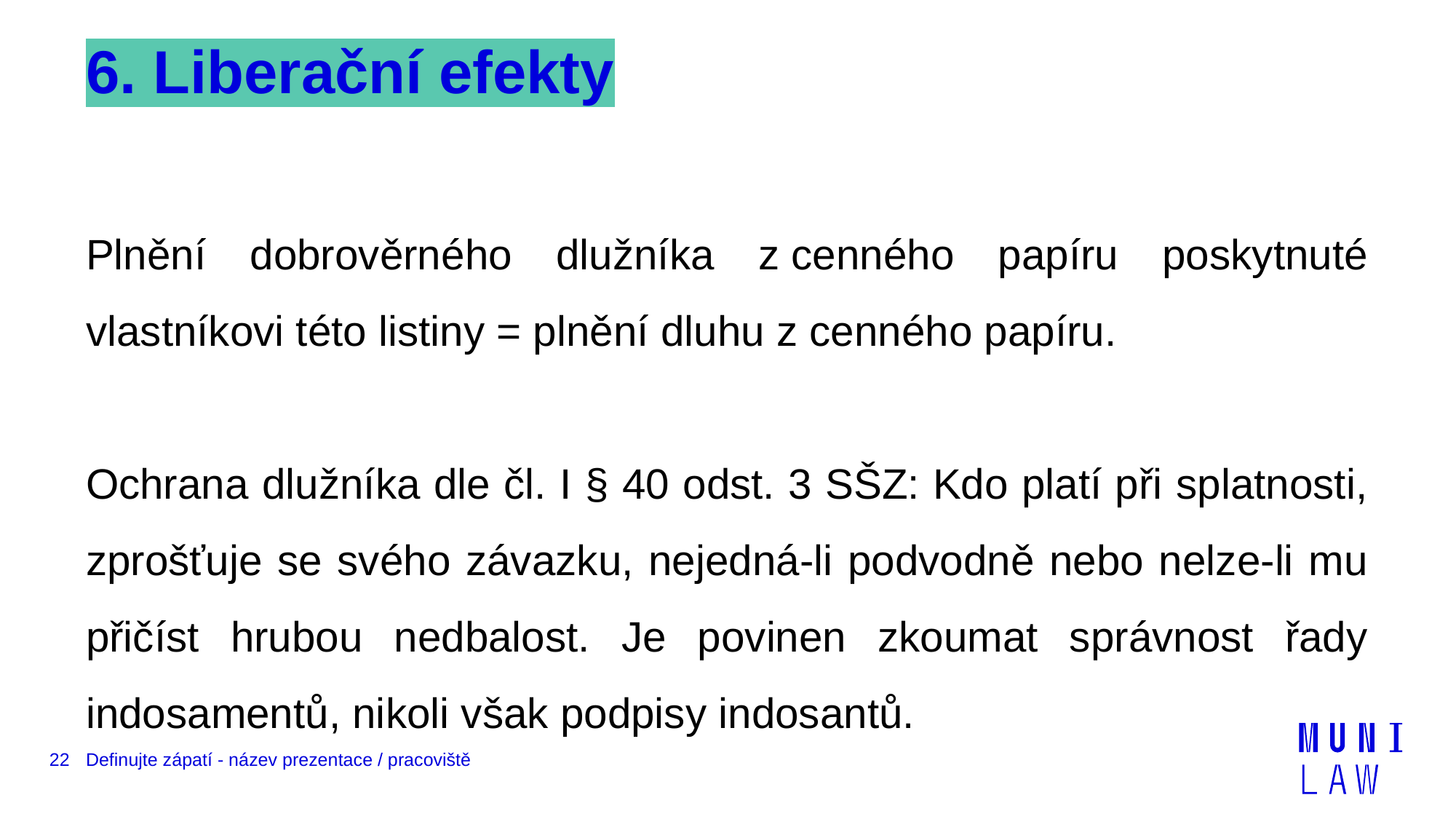

# 6. Liberační efekty

Plnění dobrověrného dlužníka z cenného papíru poskytnuté vlastníkovi této listiny = plnění dluhu z cenného papíru.

Ochrana dlužníka dle čl. I § 40 odst. 3 SŠZ: Kdo platí při splatnosti, zprošťuje se svého závazku, nejedná-li podvodně nebo nelze-li mu přičíst hrubou nedbalost. Je povinen zkoumat správnost řady indosamentů, nikoli však podpisy indosantů.

22
Definujte zápatí - název prezentace / pracoviště